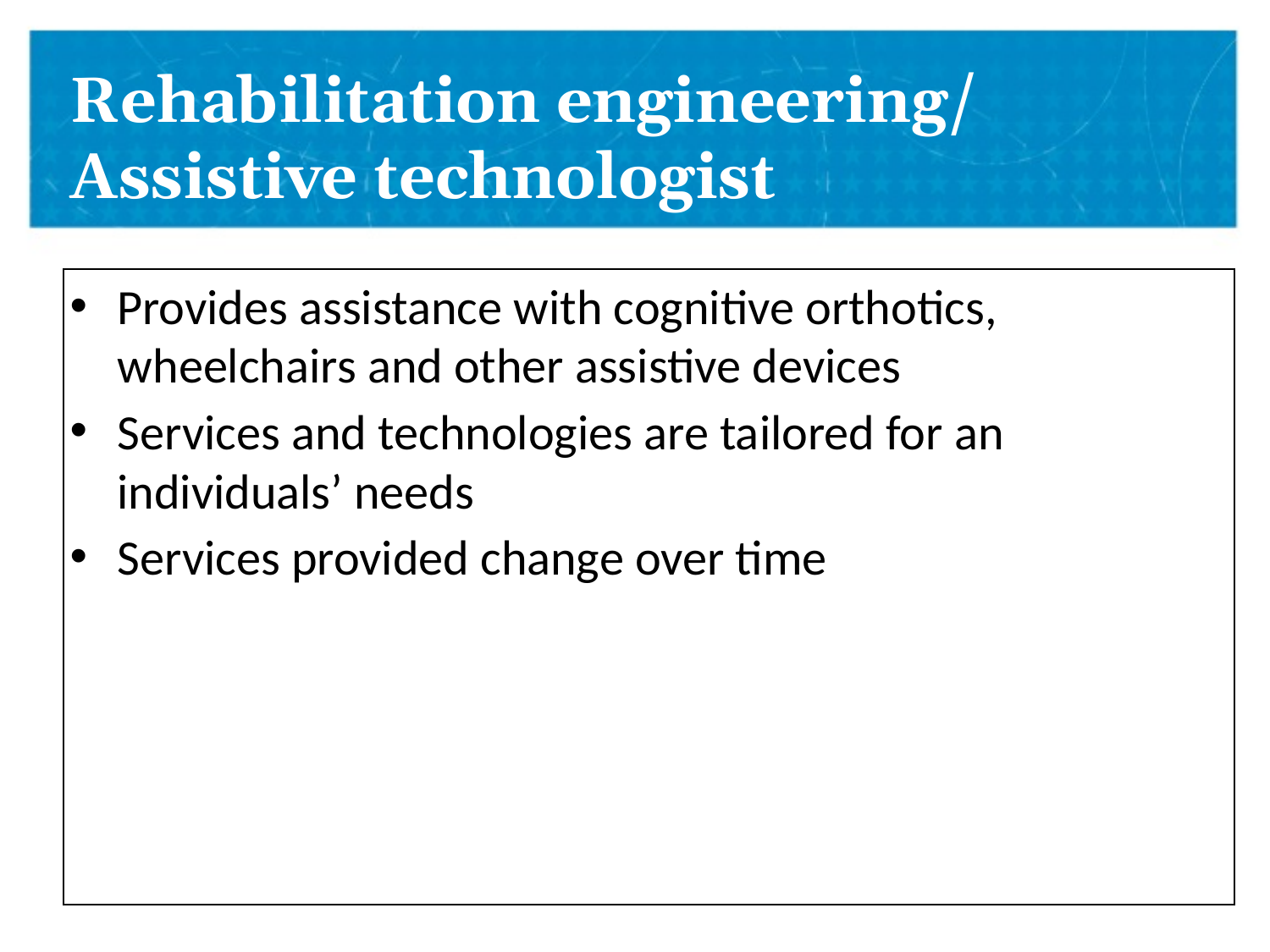

# Rehabilitation engineering/ Assistive technologist
Provides assistance with cognitive orthotics, wheelchairs and other assistive devices
Services and technologies are tailored for an individuals’ needs
Services provided change over time